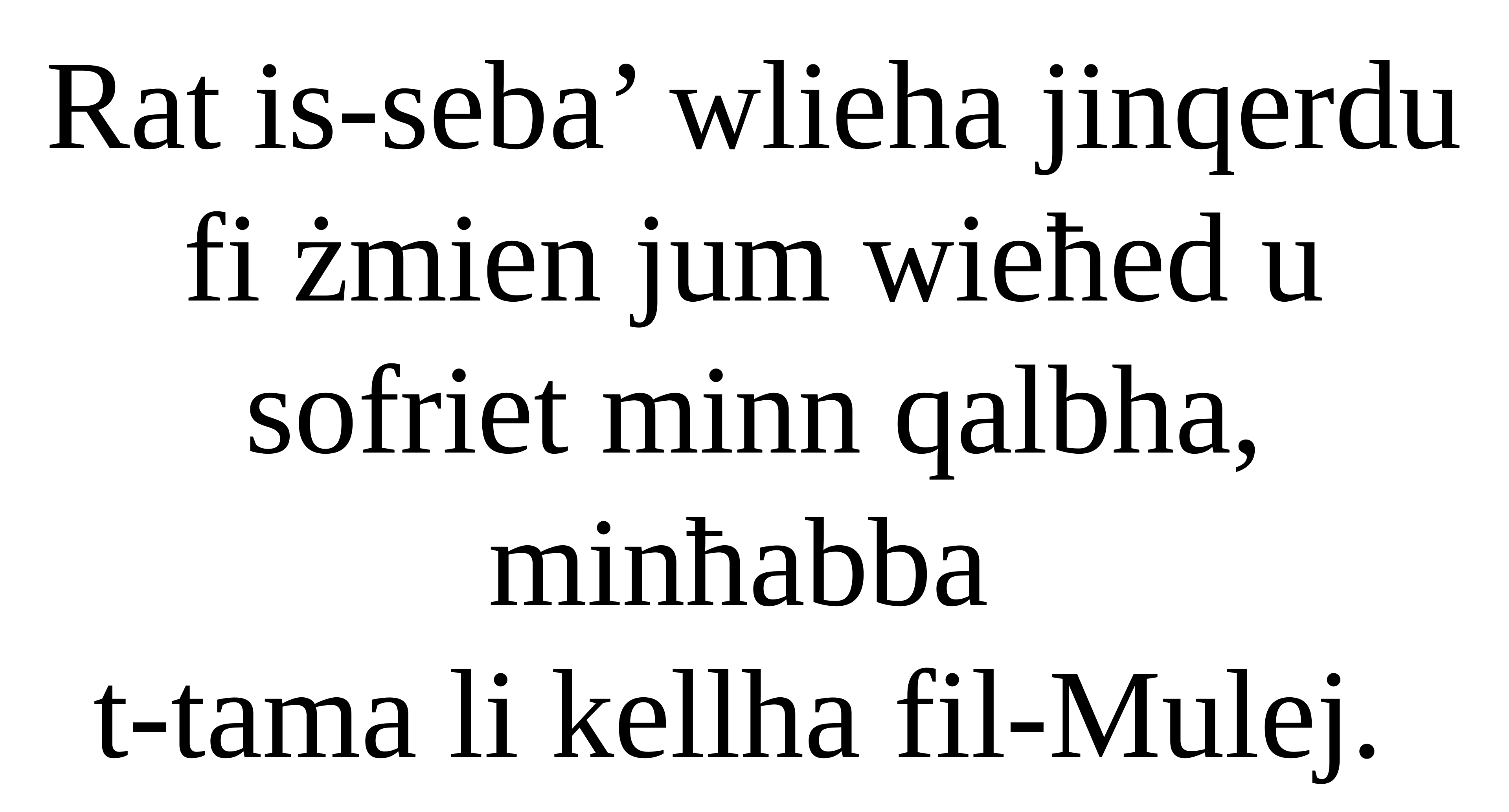

Rat is-seba’ wlieha jinqerdu fi żmien jum wieħed u sofriet minn qalbha, minħabba
t-tama li kellha fil-Mulej.